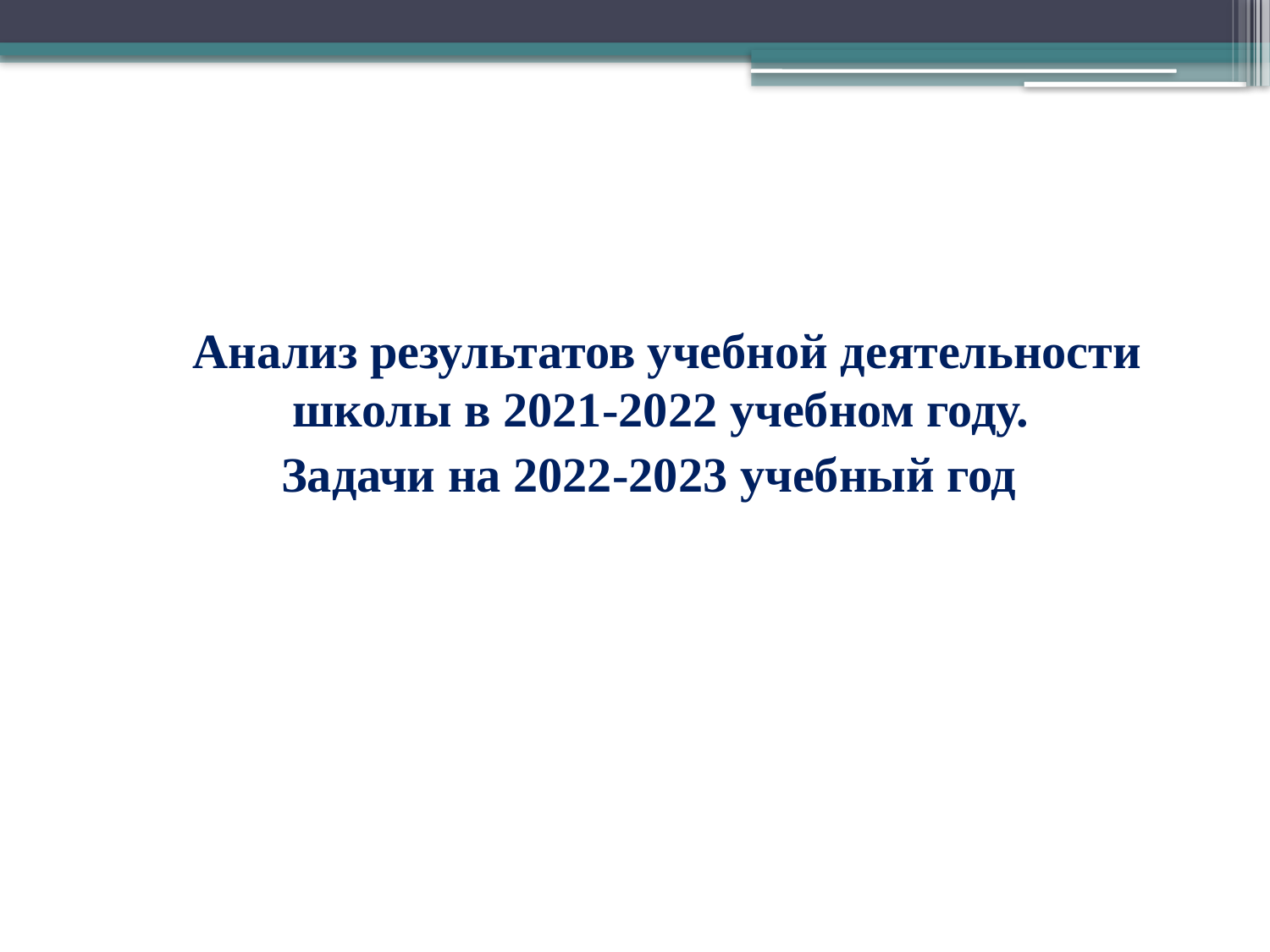

Анализ результатов учебной деятельности школы в 2021-2022 учебном году.
 Задачи на 2022-2023 учебный год